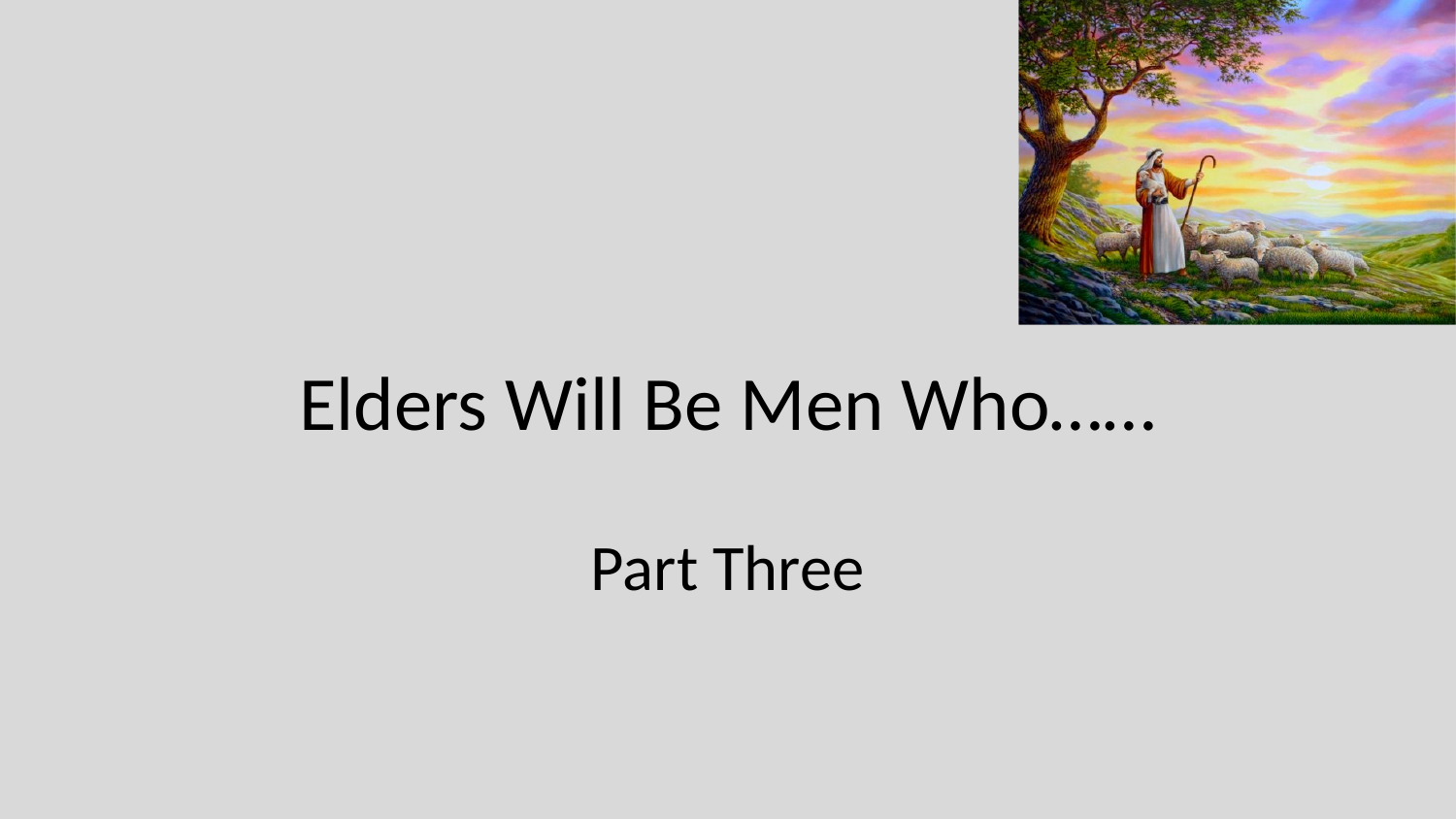

# Elders Will Be Men Who……
Part Three